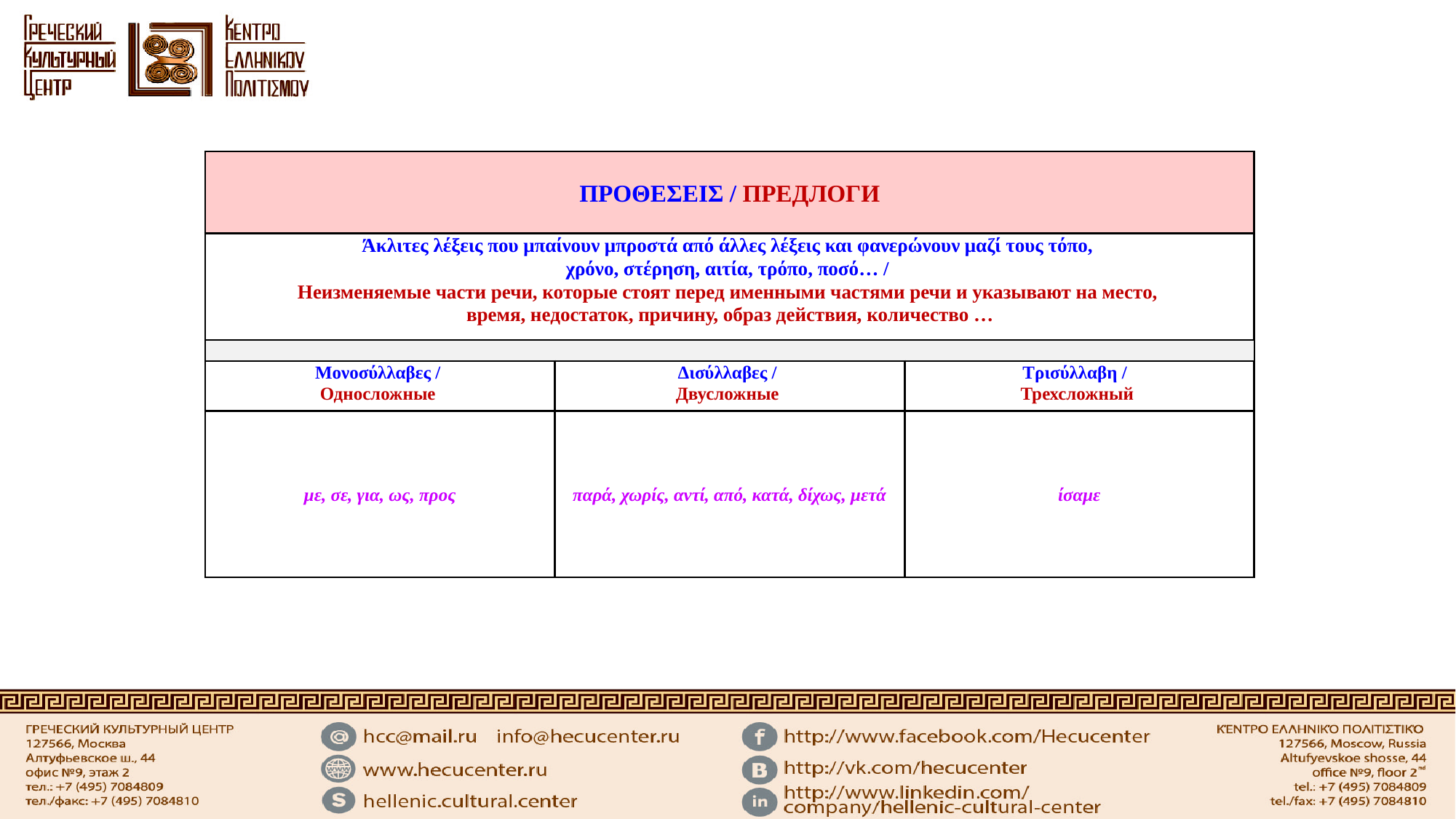

| ΠΡΟΘΕΣΕΙΣ / ПРЕДЛОГИ |  |  |
| --- | --- | --- |
| Άκλιτες λέξεις που μπαίνουν μπροστά από άλλες λέξεις και φανερώνουν μαζί τους τόπο, χρόνο, στέρηση, αιτία, τρόπο, ποσό… / Неизменяемые части речи, которые стоят перед именными частями речи и указывают на место, время, недостаток, причину, образ действия, количество … |  |  |
|  |  |  |
| Μονοσύλλαβες / Односложные | Δισύλλαβες / Двусложные | Τρισύλλαβη / Трехсложный |
| με, σε, για, ως, προς | παρά, χωρίς, αντί, από, κατά, δίχως, μετά | ίσαμε |